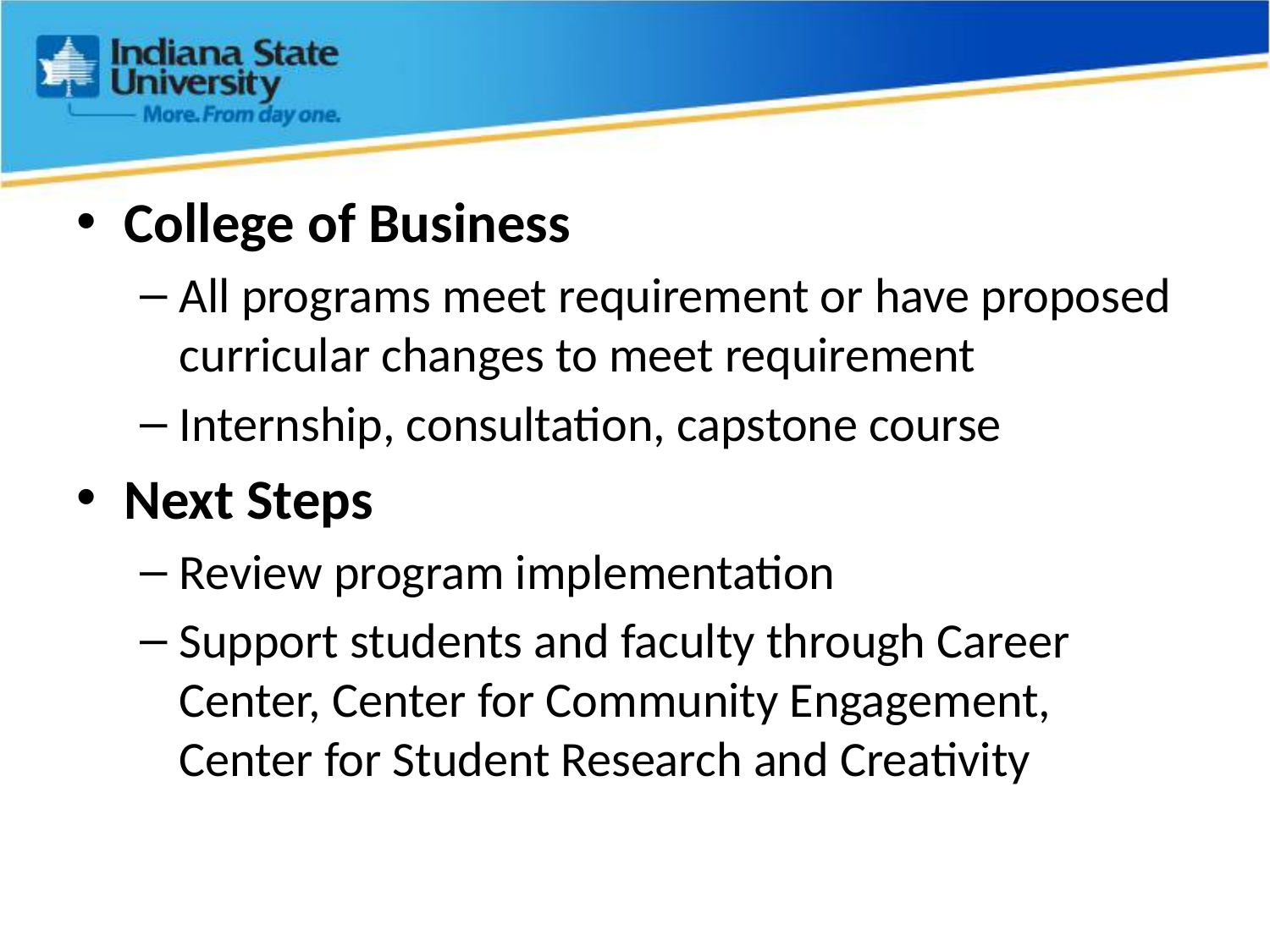

College of Business
All programs meet requirement or have proposed curricular changes to meet requirement
Internship, consultation, capstone course
Next Steps
Review program implementation
Support students and faculty through Career Center, Center for Community Engagement, Center for Student Research and Creativity